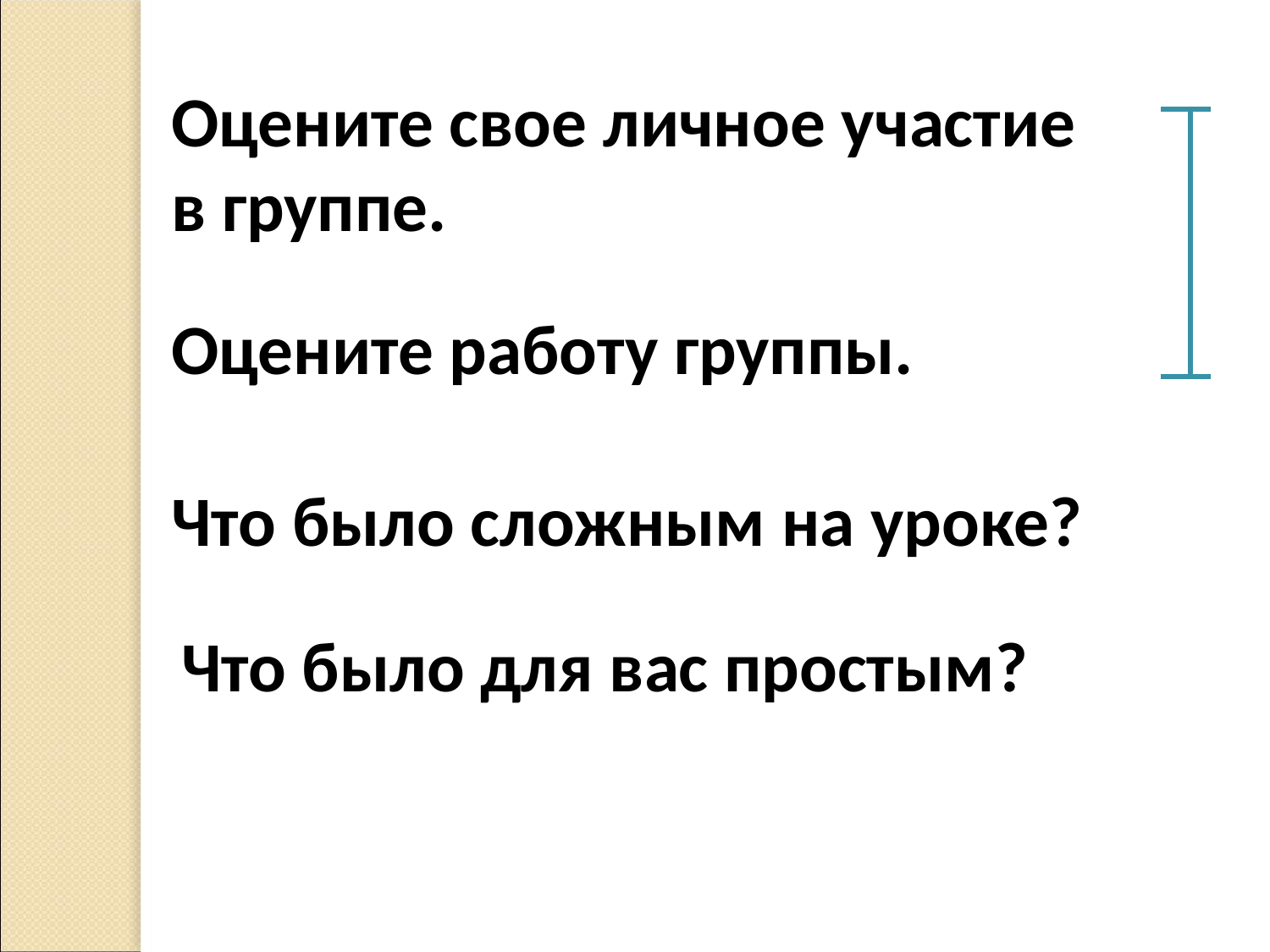

Оцените свое личное участие в группе.
Оцените работу группы.
Что было сложным на уроке?
Что было для вас простым?